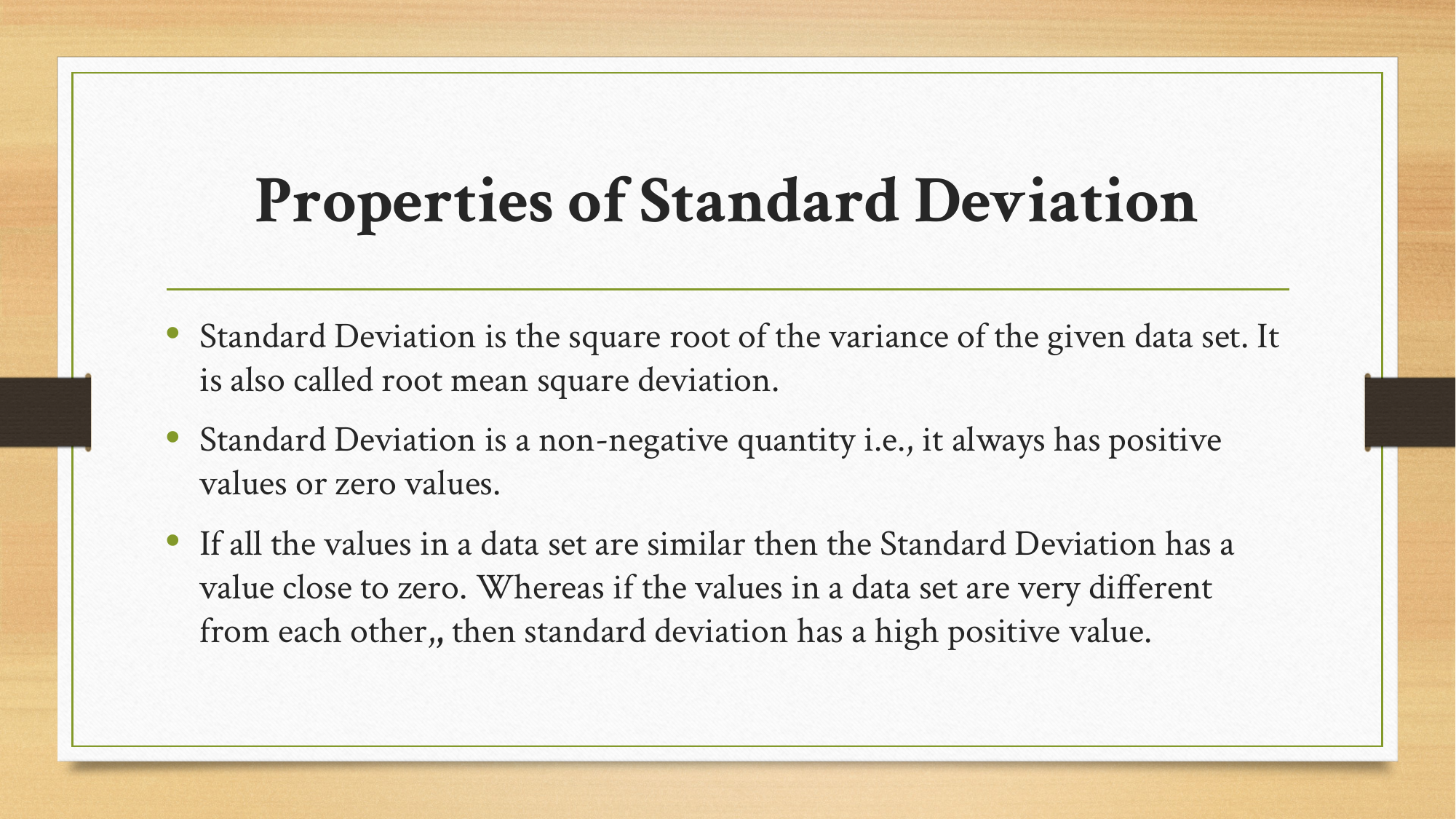

# Properties of Standard Deviation
Standard Deviation is the square root of the variance of the given data set. It is also called root mean square deviation.
Standard Deviation is a non-negative quantity i.e., it always has positive values or zero values.
If all the values in a data set are similar then the Standard Deviation has a value close to zero. Whereas if the values in a data set are very different from each other,, then standard deviation has a high positive value.